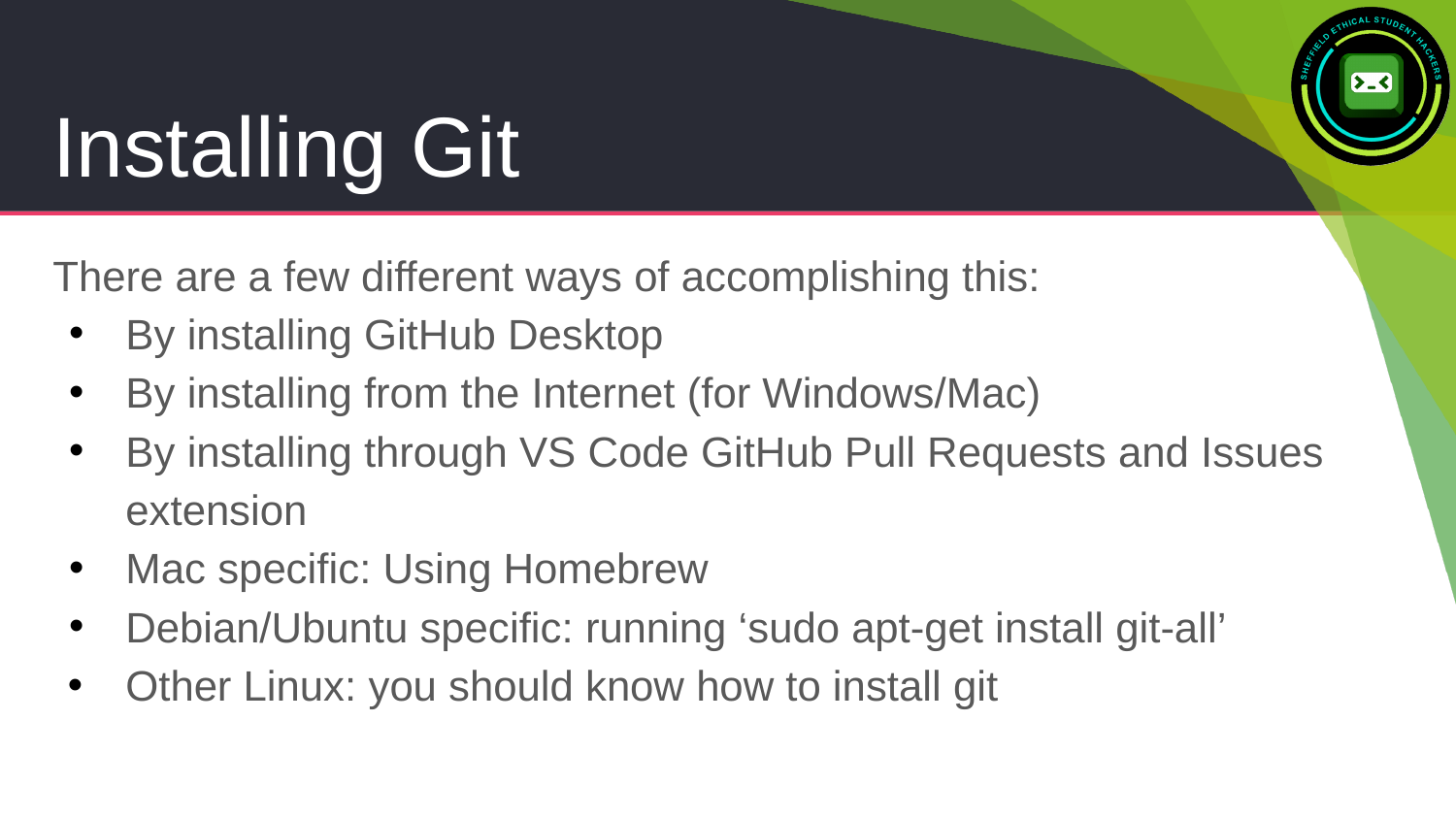

# Installing Git
There are a few different ways of accomplishing this:
By installing GitHub Desktop
By installing from the Internet (for Windows/Mac)
By installing through VS Code GitHub Pull Requests and Issues extension
Mac specific: Using Homebrew
Debian/Ubuntu specific: running ‘sudo apt-get install git-all’
Other Linux: you should know how to install git